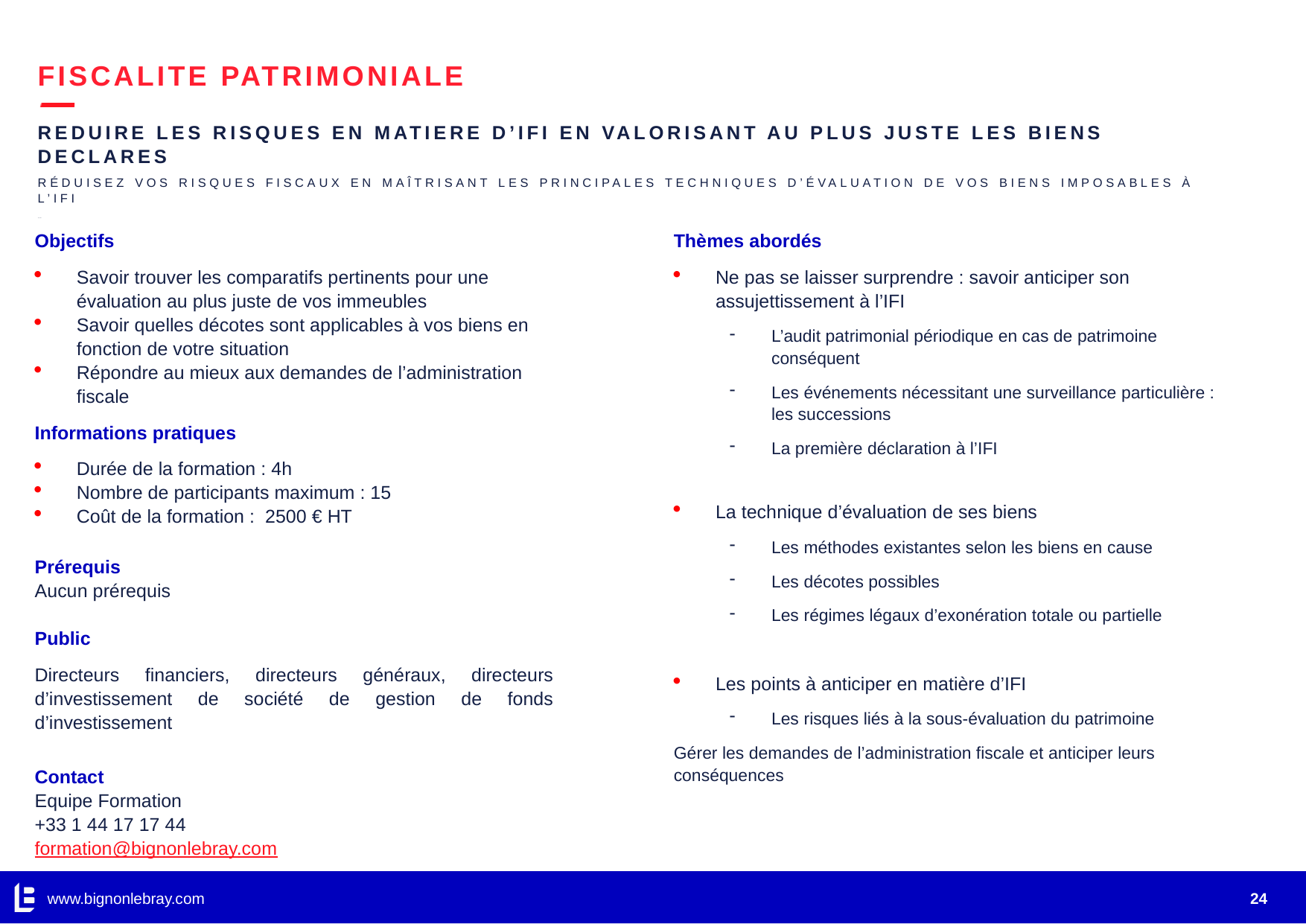

# FISCALITE PATRIMONIALE
REDUIRE LES RISQUES EN MATIERE D’IFI EN VALORISANT AU PLUS JUSTE LES BIENS DECLARES
Réduisez vos risques fiscaux en maîtrisant les principales techniques d’évaluation de vos biens imposables à l’IFI
…

Objectifs
Savoir trouver les comparatifs pertinents pour une évaluation au plus juste de vos immeubles
Savoir quelles décotes sont applicables à vos biens en fonction de votre situation
Répondre au mieux aux demandes de l’administration fiscale
Informations pratiques
Durée de la formation : 4h
Nombre de participants maximum : 15
Coût de la formation :  2500 € HT

Prérequis
Aucun prérequis

Public
Directeurs financiers, directeurs généraux, directeurs d’investissement de société de gestion de fonds d’investissement

Contact
Equipe Formation
+33 1 44 17 17 44
formation@bignonlebray.com

Thèmes abordés
Ne pas se laisser surprendre : savoir anticiper son assujettissement à l’IFI
L’audit patrimonial périodique en cas de patrimoine conséquent
Les événements nécessitant une surveillance particulière : les successions
La première déclaration à l’IFI

La technique d’évaluation de ses biens
Les méthodes existantes selon les biens en cause
Les décotes possibles
Les régimes légaux d’exonération totale ou partielle

Les points à anticiper en matière d’IFI
Les risques liés à la sous-évaluation du patrimoine
Gérer les demandes de l’administration fiscale et anticiper leurs conséquences

www.bignonlebray.com
24